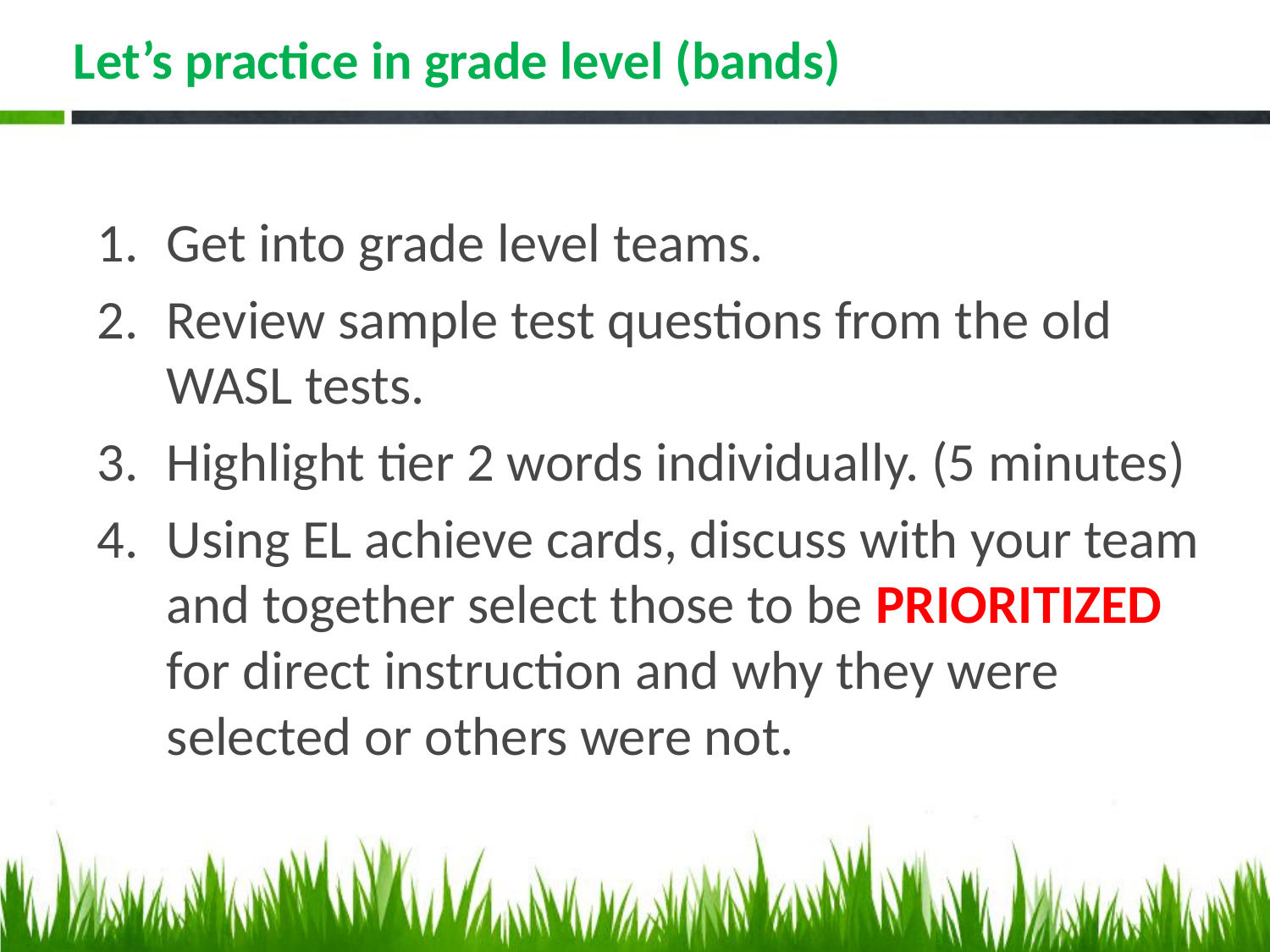

# Let’s practice in grade level (bands)
Get into grade level teams.
Review sample test questions from the old WASL tests.
Highlight tier 2 words individually. (5 minutes)
Using EL achieve cards, discuss with your team and together select those to be PRIORITIZED for direct instruction and why they were selected or others were not.